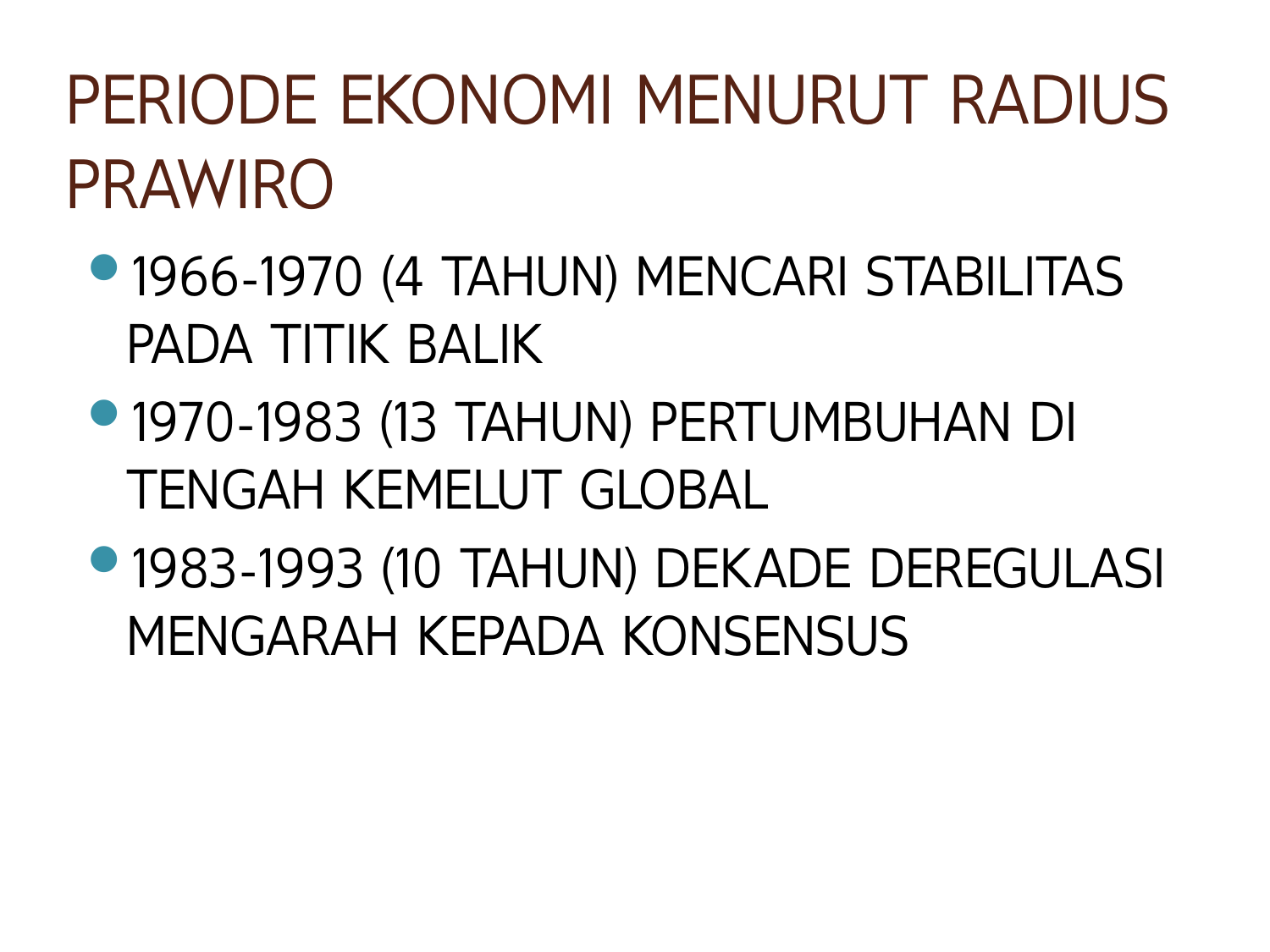

PERIODE EKONOMI MENURUT RADIUS PRAWIRO
1966-1970 (4 TAHUN) MENCARI STABILITAS PADA TITIK BALIK
1970-1983 (13 TAHUN) PERTUMBUHAN DI TENGAH KEMELUT GLOBAL
1983-1993 (10 TAHUN) DEKADE DEREGULASI MENGARAH KEPADA KONSENSUS